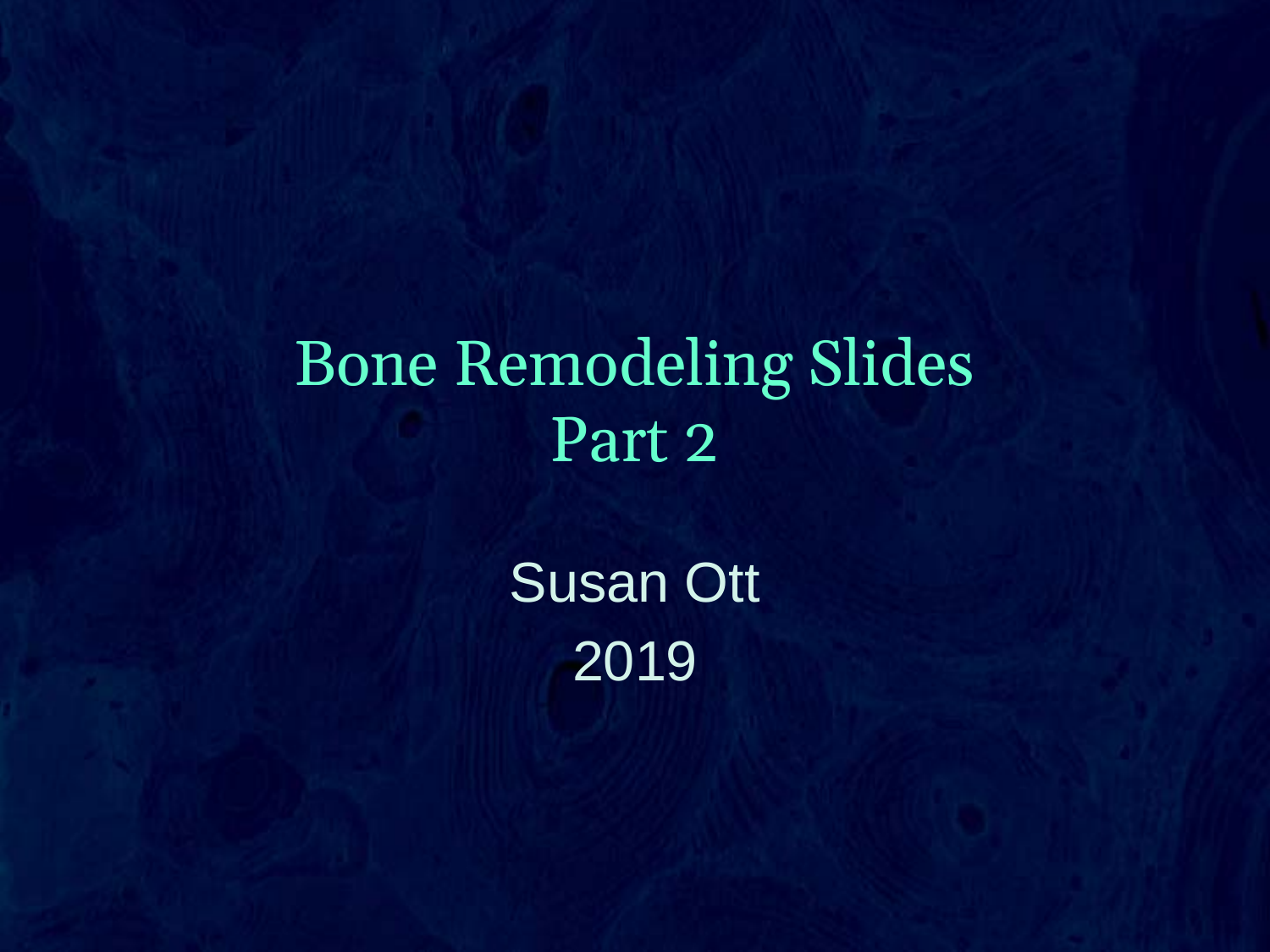

# Bone Remodeling Slides Part 2
Susan Ott
2019